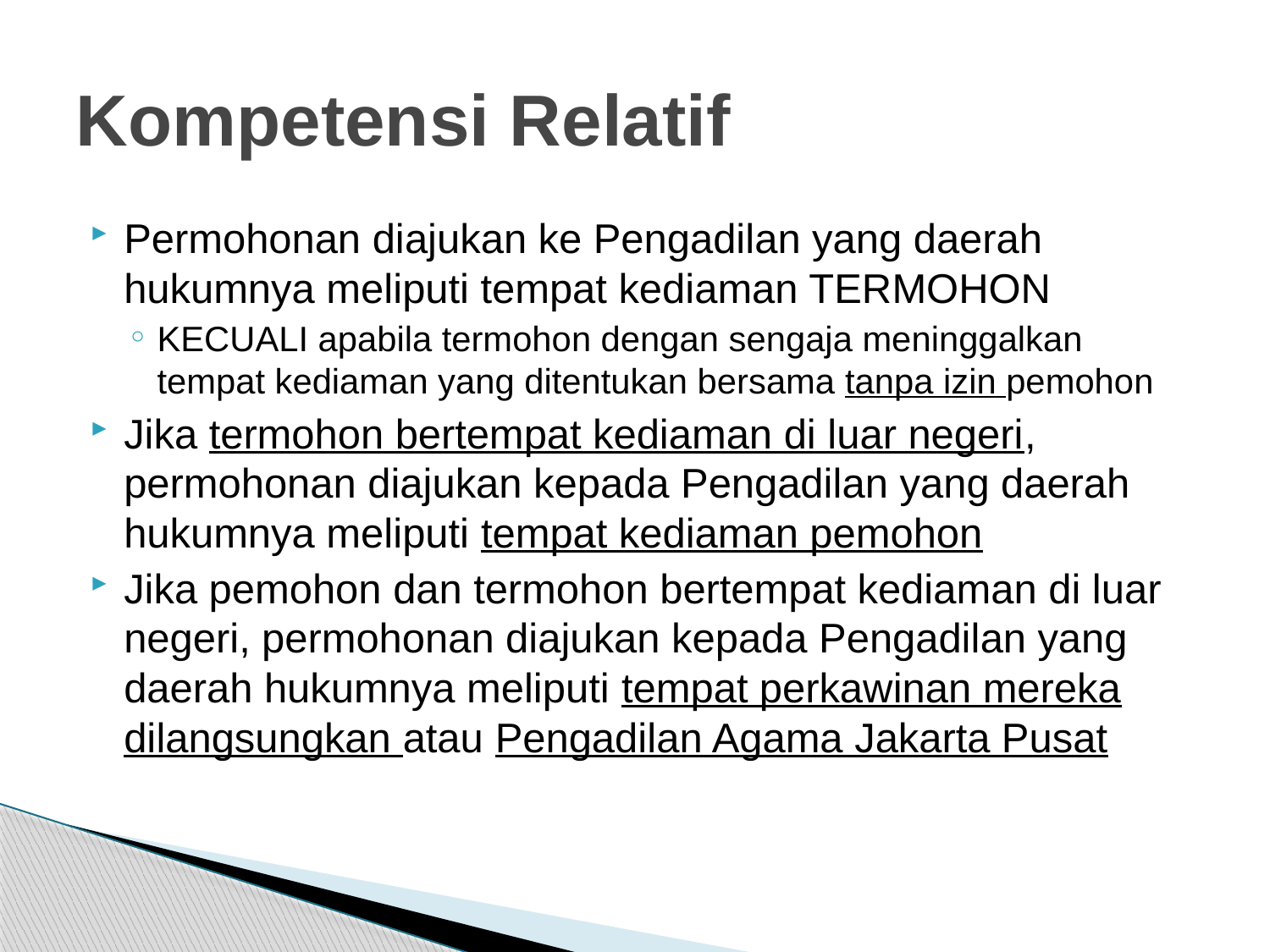

# Kompetensi Relatif
Permohonan diajukan ke Pengadilan yang daerah hukumnya meliputi tempat kediaman TERMOHON
KECUALI apabila termohon dengan sengaja meninggalkan tempat kediaman yang ditentukan bersama tanpa izin pemohon
Jika termohon bertempat kediaman di luar negeri, permohonan diajukan kepada Pengadilan yang daerah hukumnya meliputi tempat kediaman pemohon
Jika pemohon dan termohon bertempat kediaman di luar negeri, permohonan diajukan kepada Pengadilan yang daerah hukumnya meliputi tempat perkawinan mereka dilangsungkan atau Pengadilan Agama Jakarta Pusat